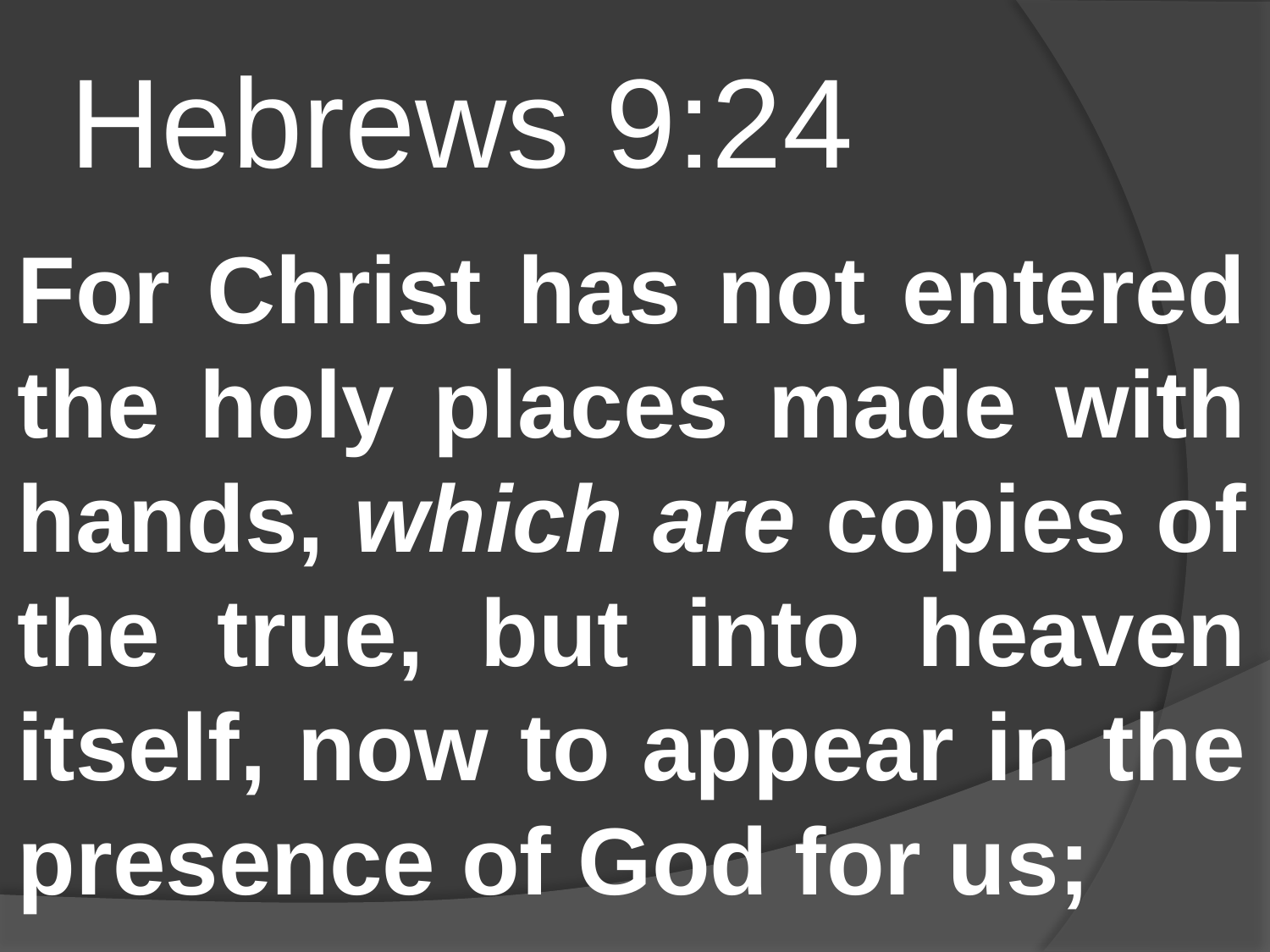

# Hebrews 9:24
For Christ has not entered the holy places made with hands, which are copies of the true, but into heaven itself, now to appear in the presence of God for us;